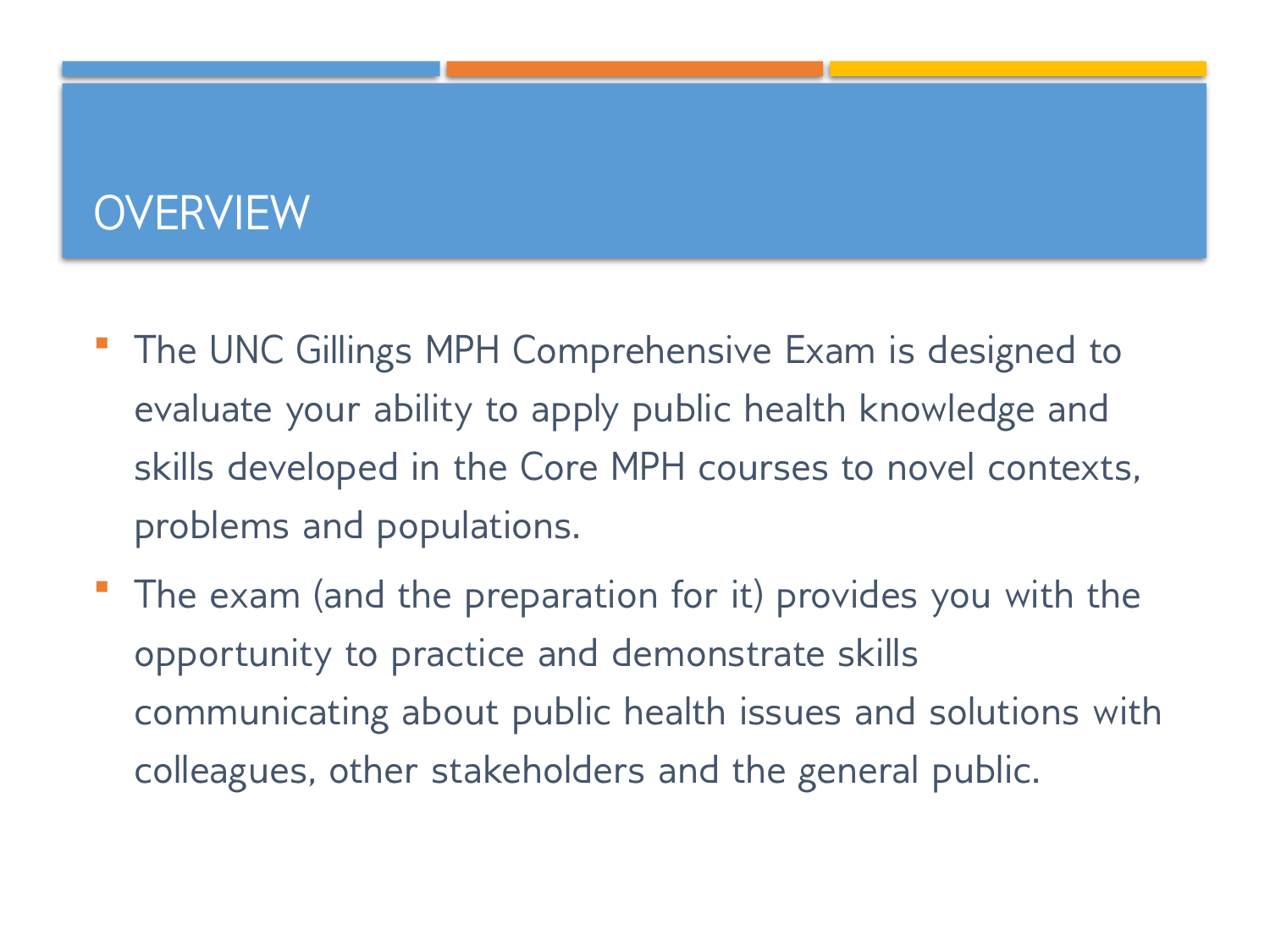

# Overview
The UNC Gillings MPH Comprehensive Exam is designed to evaluate your ability to apply public health knowledge and skills developed in the Core MPH courses to novel contexts, problems and populations.
The exam (and the preparation for it) provides you with the opportunity to practice and demonstrate skills communicating about public health issues and solutions with colleagues, other stakeholders and the general public.